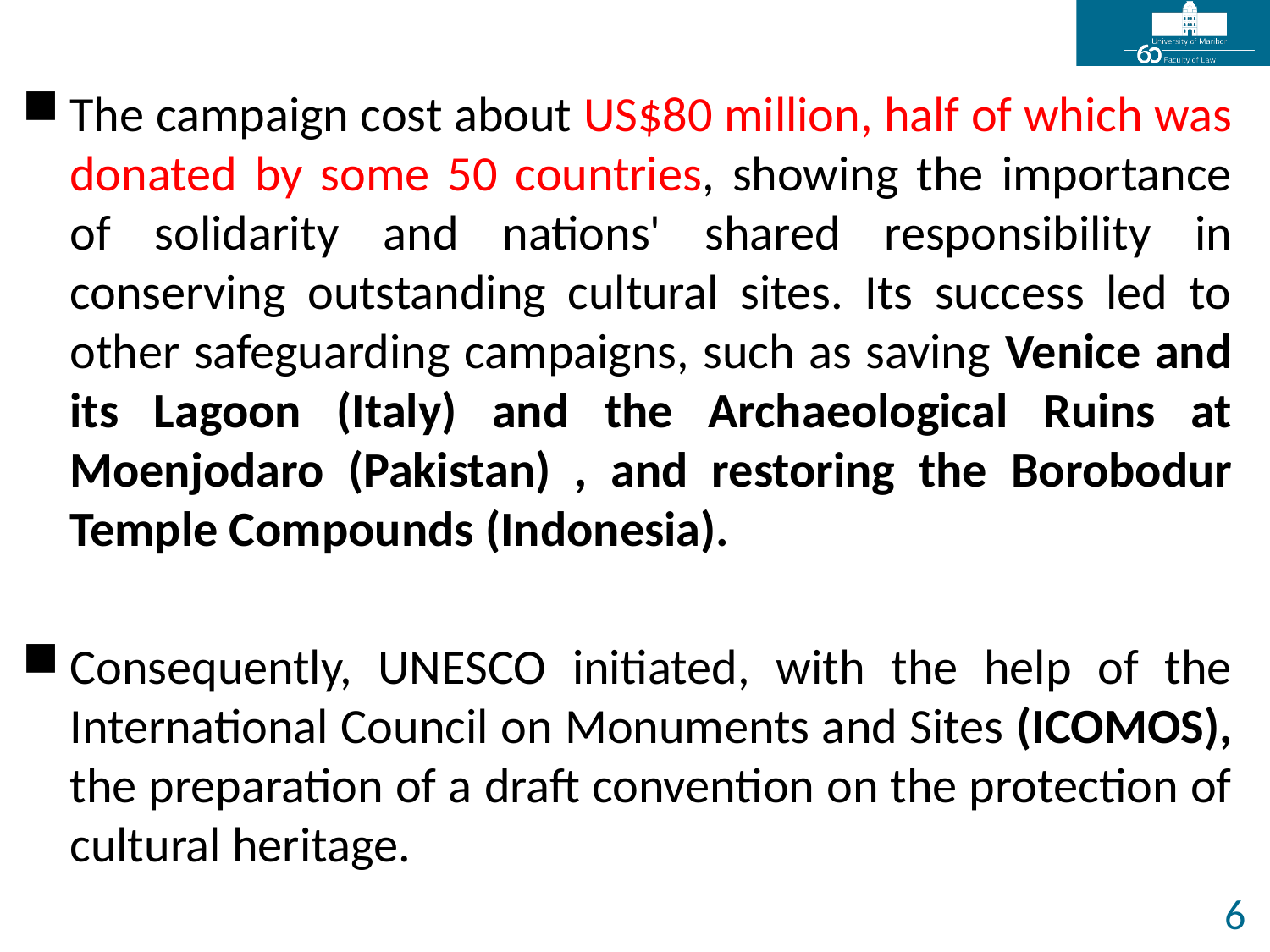

The campaign cost about US$80 million, half of which was donated by some 50 countries, showing the importance of solidarity and nations' shared responsibility in conserving outstanding cultural sites. Its success led to other safeguarding campaigns, such as saving Venice and its Lagoon (Italy) and the Archaeological Ruins at Moenjodaro (Pakistan) , and restoring the Borobodur Temple Compounds (Indonesia).

Consequently, UNESCO initiated, with the help of the International Council on Monuments and Sites (ICOMOS), the preparation of a draft convention on the protection of cultural heritage.
6